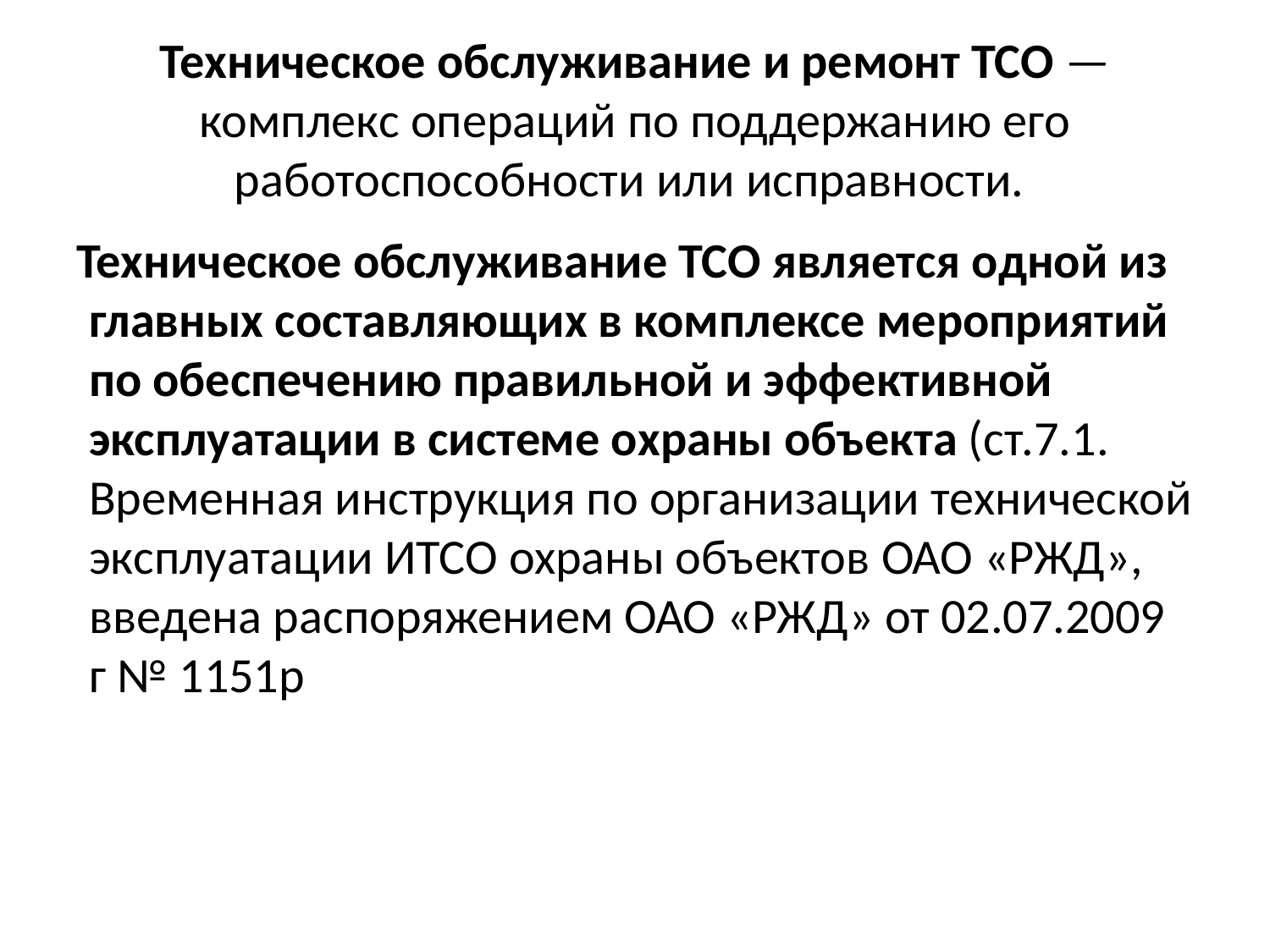

# Техническое обслуживание и ремонт ТСО — комплекс операций по поддержанию его работоспособности или исправности.
Техническое обслуживание ТСО является одной из главных составляющих в комплексе мероприятий по обеспечению правильной и эффективной эксплуатации в системе охраны объекта (ст.7.1. Временная инструкция по организации технической эксплуатации ИТСО охраны объектов ОАО «РЖД», введена распоряжением ОАО «РЖД» от 02.07.2009 г № 1151р
29